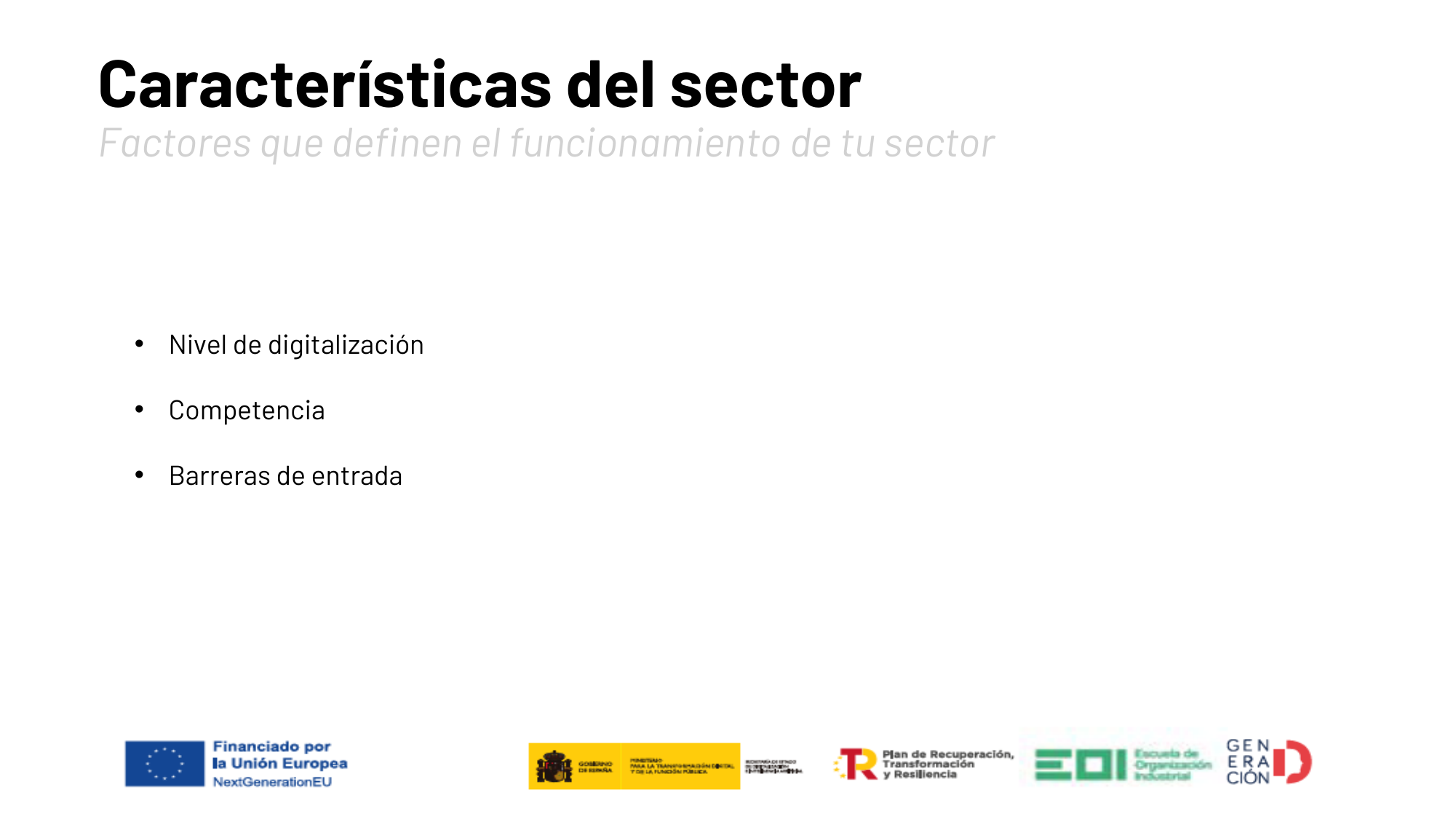

# Características del sector Factores que definen el funcionamiento de tu sector
Nivel de digitalización

Competencia

Barreras de entrada